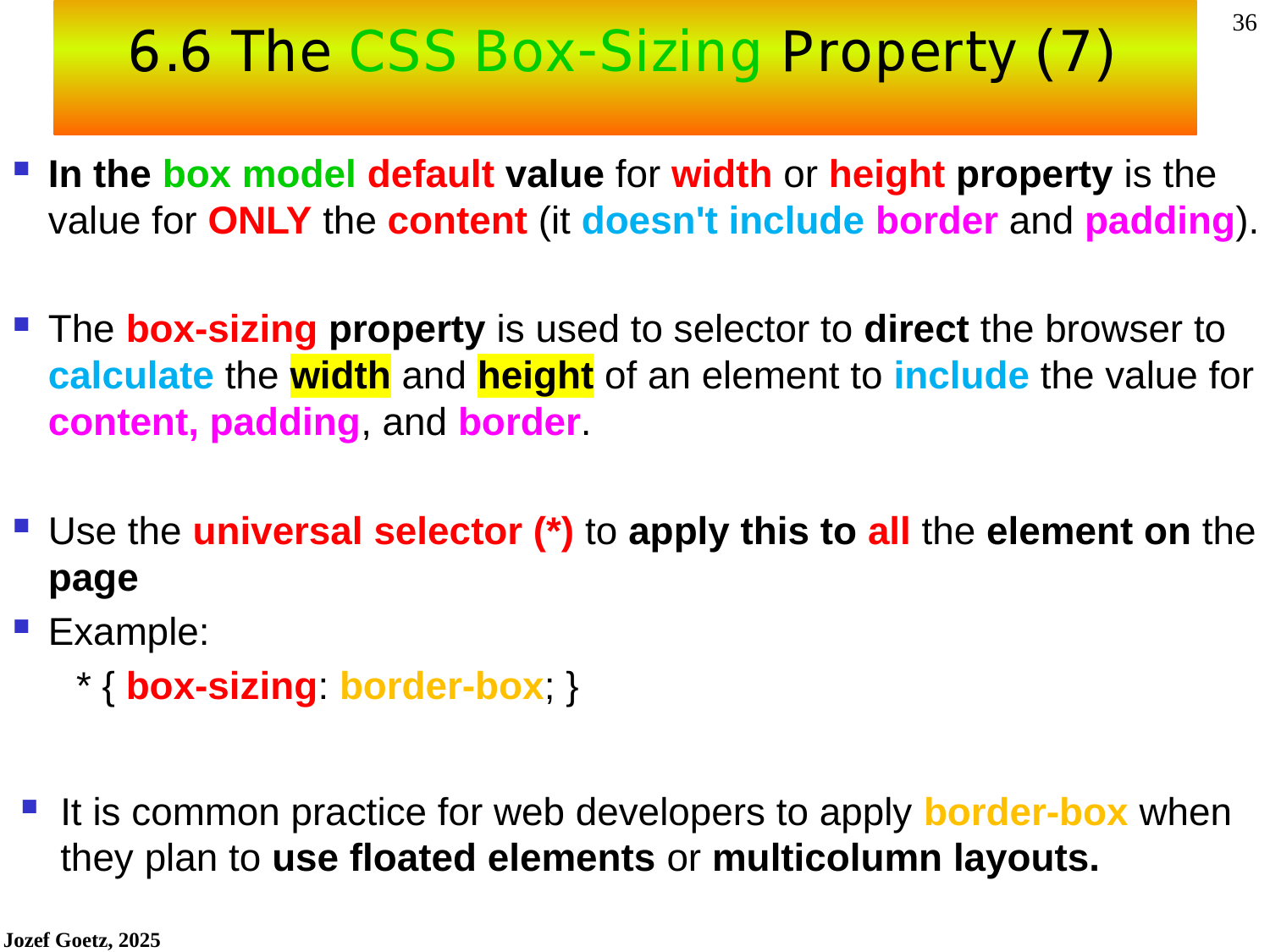

# 6.6 The C S S Box-Sizing Property (7)

In the box model default value for width or height property is the value for ONLY the content (it doesn't include border and padding).

The box-sizing property is used to selector to direct the browser to calculate the width and height of an element to include the value for content, padding, and border.

Use the universal selector (*) to apply this to all the element on the page
Example:
* { box-sizing: border-box; }

It is common practice for web developers to apply border-box when they plan to use floated elements or multicolumn layouts.